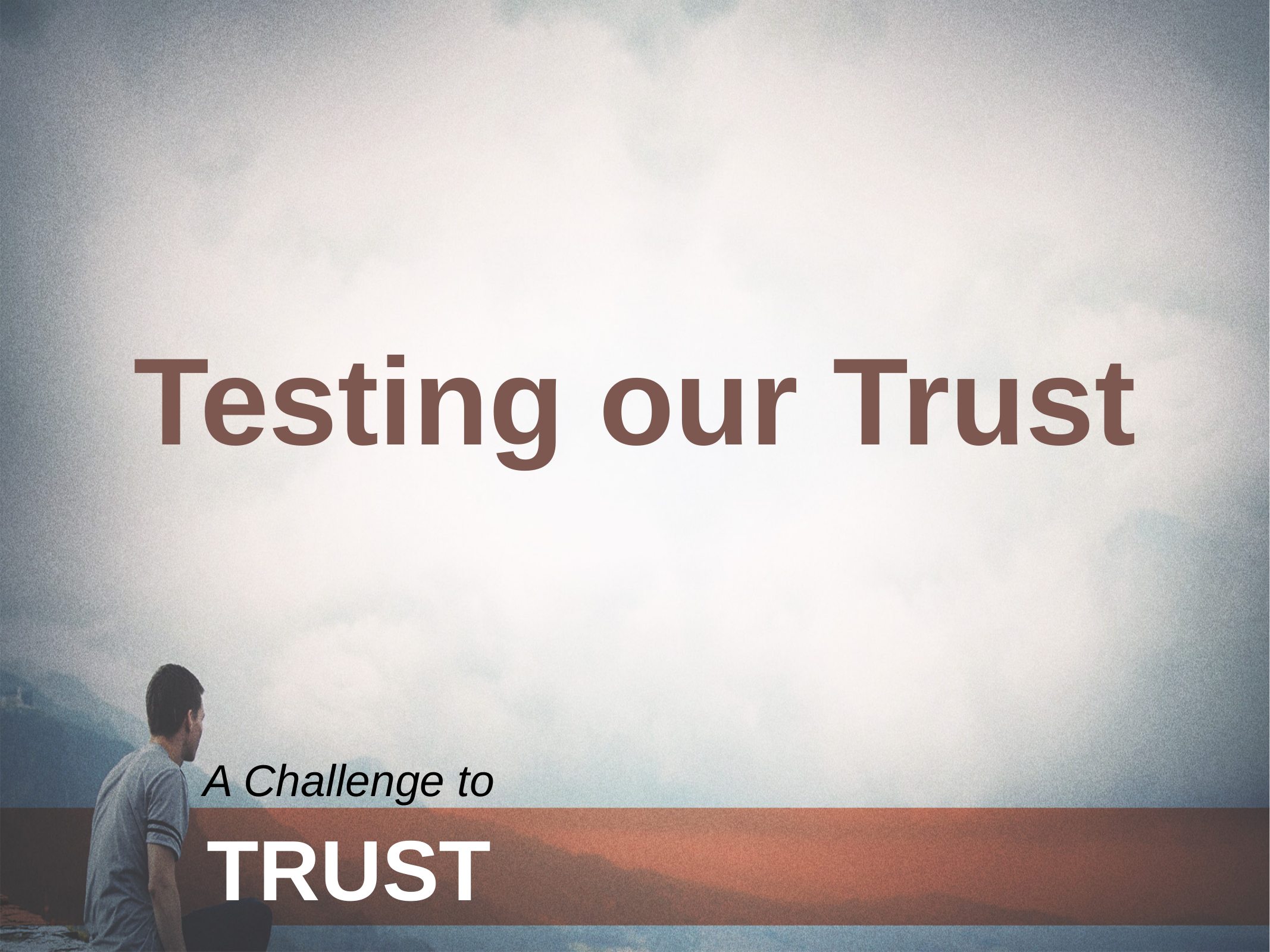

Testing our Trust
A Challenge to
TRUST